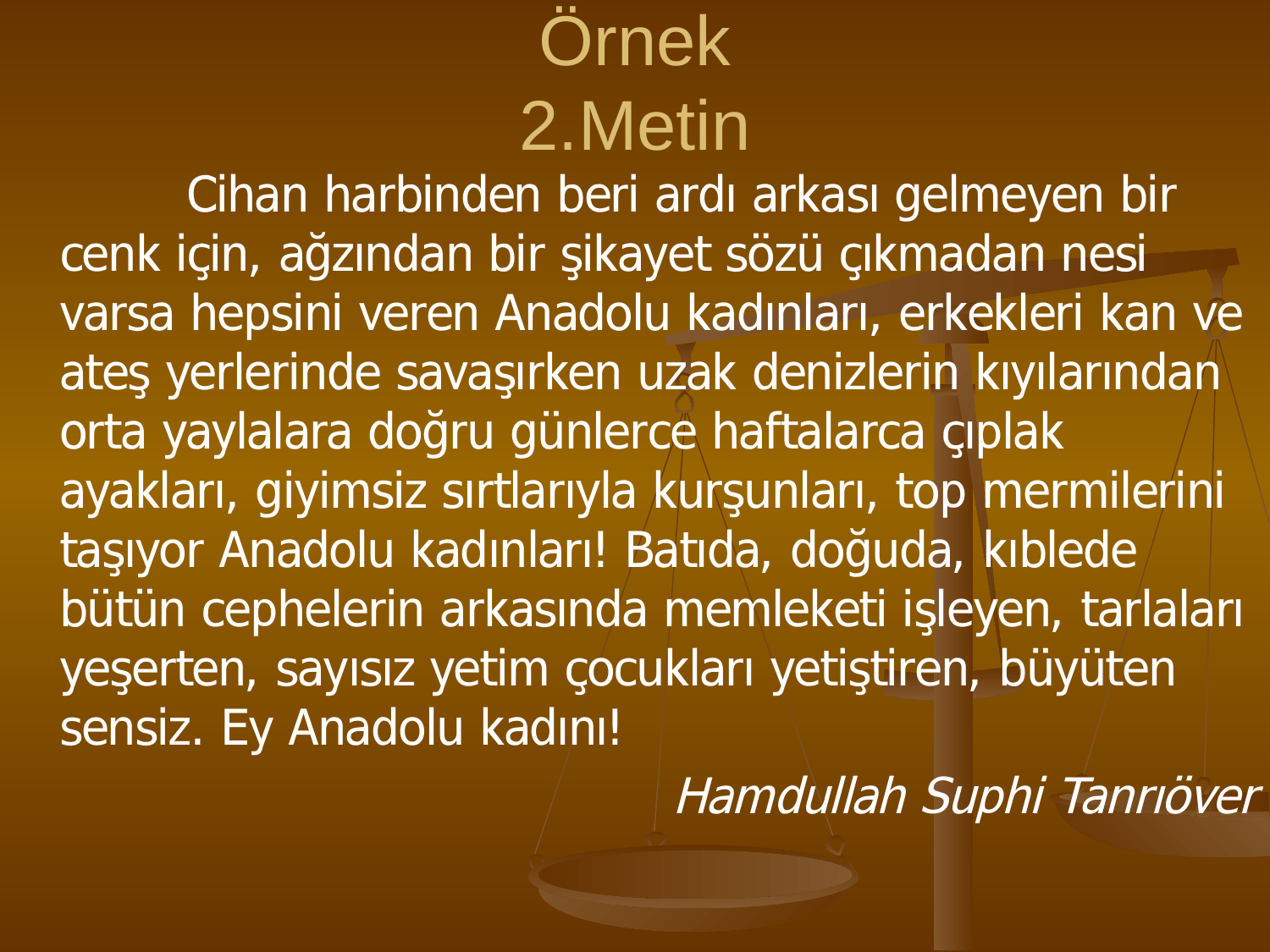

# Örnek 2.Metin
		Cihan harbinden beri ardı arkası gelmeyen bir cenk için, ağzından bir şikayet sözü çıkmadan nesi varsa hepsini veren Anadolu kadınları, erkekleri kan ve ateş yerlerinde savaşırken uzak denizlerin kıyılarından orta yaylalara doğru günlerce haftalarca çıplak ayakları, giyimsiz sırtlarıyla kurşunları, top mermilerini taşıyor Anadolu kadınları! Batıda, doğuda, kıblede bütün cephelerin arkasında memleketi işleyen, tarlaları yeşerten, sayısız yetim çocukları yetiştiren, büyüten sensiz. Ey Anadolu kadını!
Hamdullah Suphi Tanrıöver